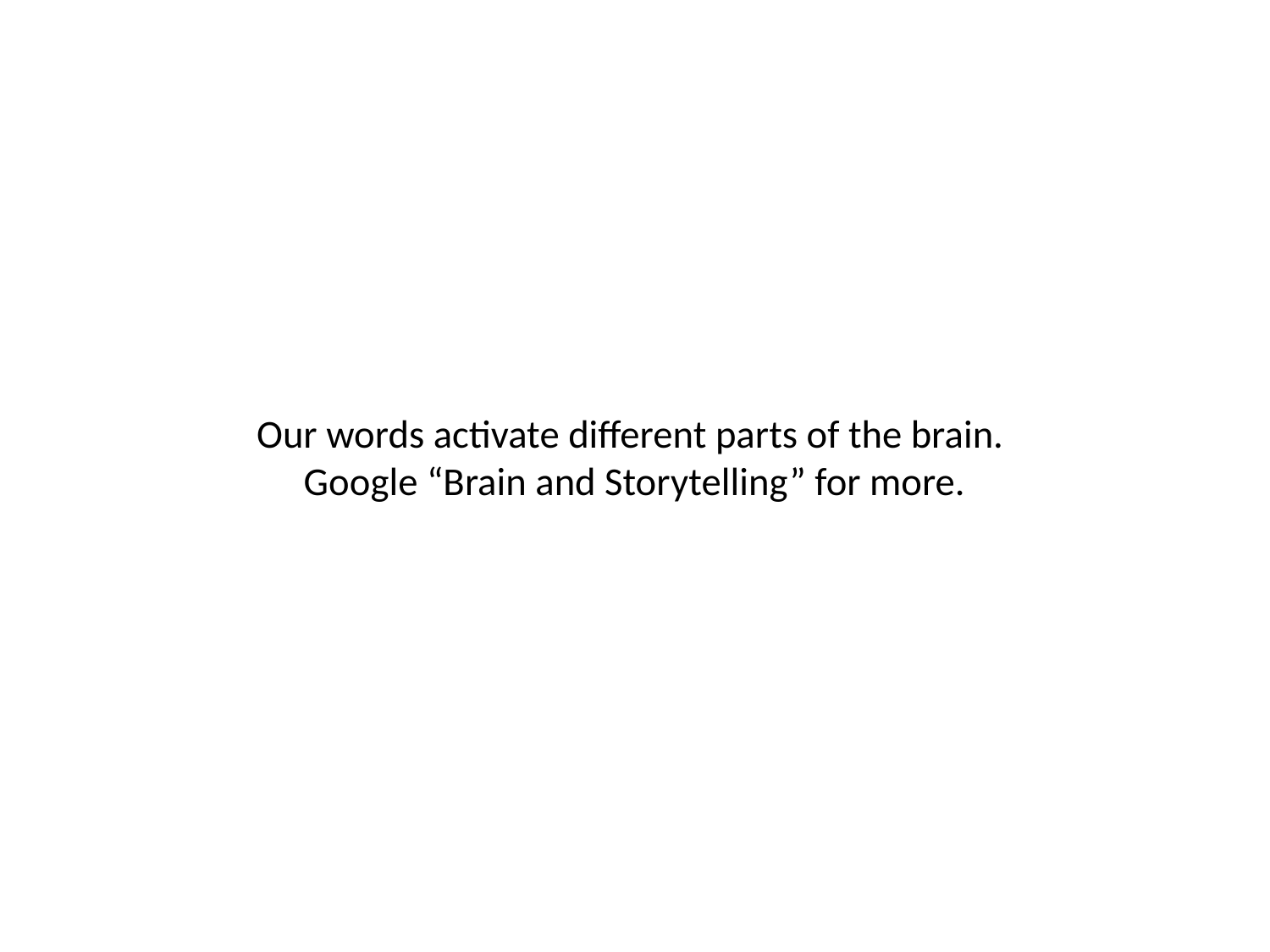

# Our words activate different parts of the brain. Google “Brain and Storytelling” for more.
By DR DAVID DUNKLEY GYIMAH